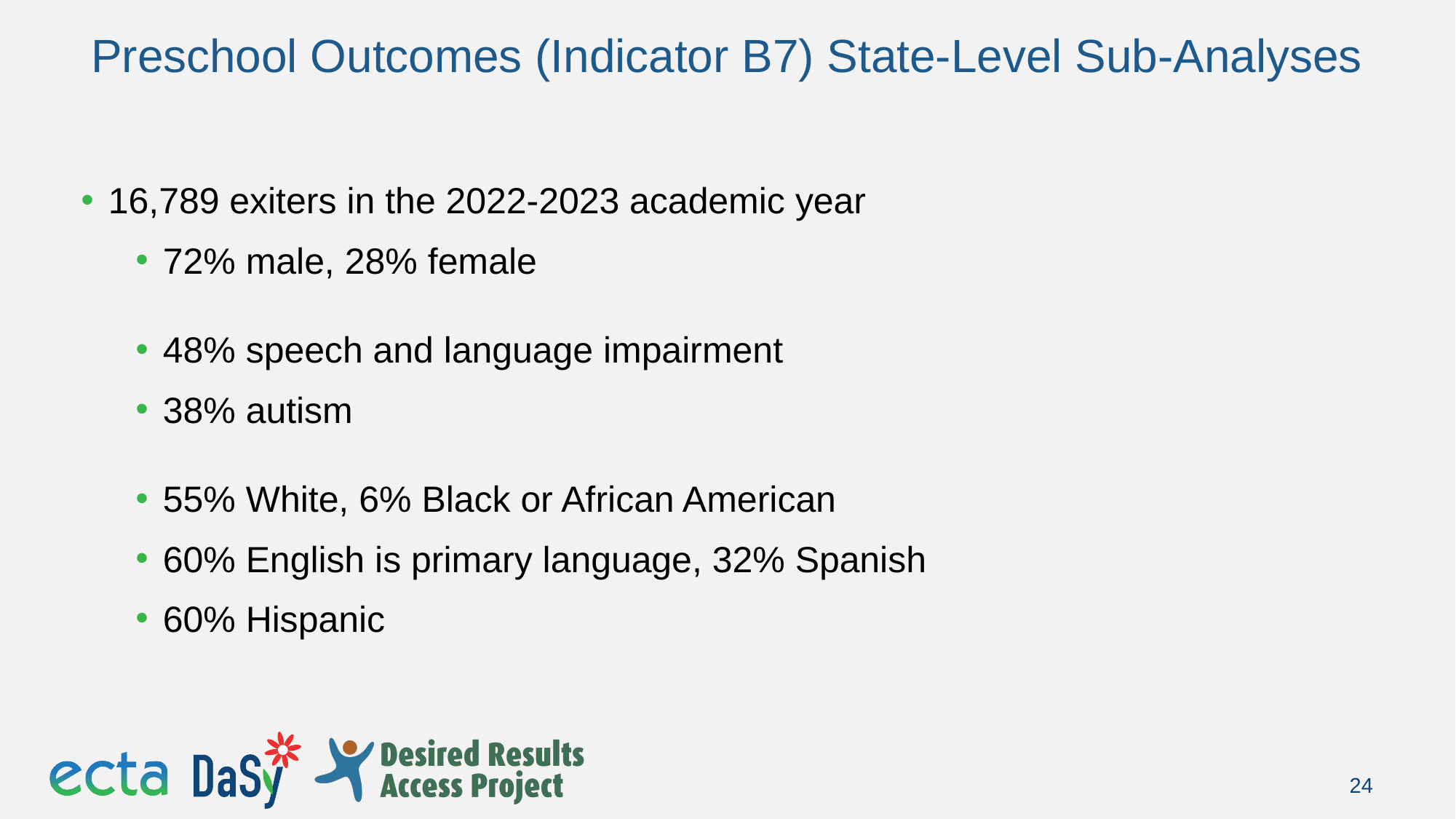

# Preschool Outcomes (Indicator B7) State-Level Sub-Analyses
16,789 exiters in the 2022-2023 academic year
72% male, 28% female

48% speech and language impairment
38% autism

55% White, 6% Black or African American
60% English is primary language, 32% Spanish
60% Hispanic
24